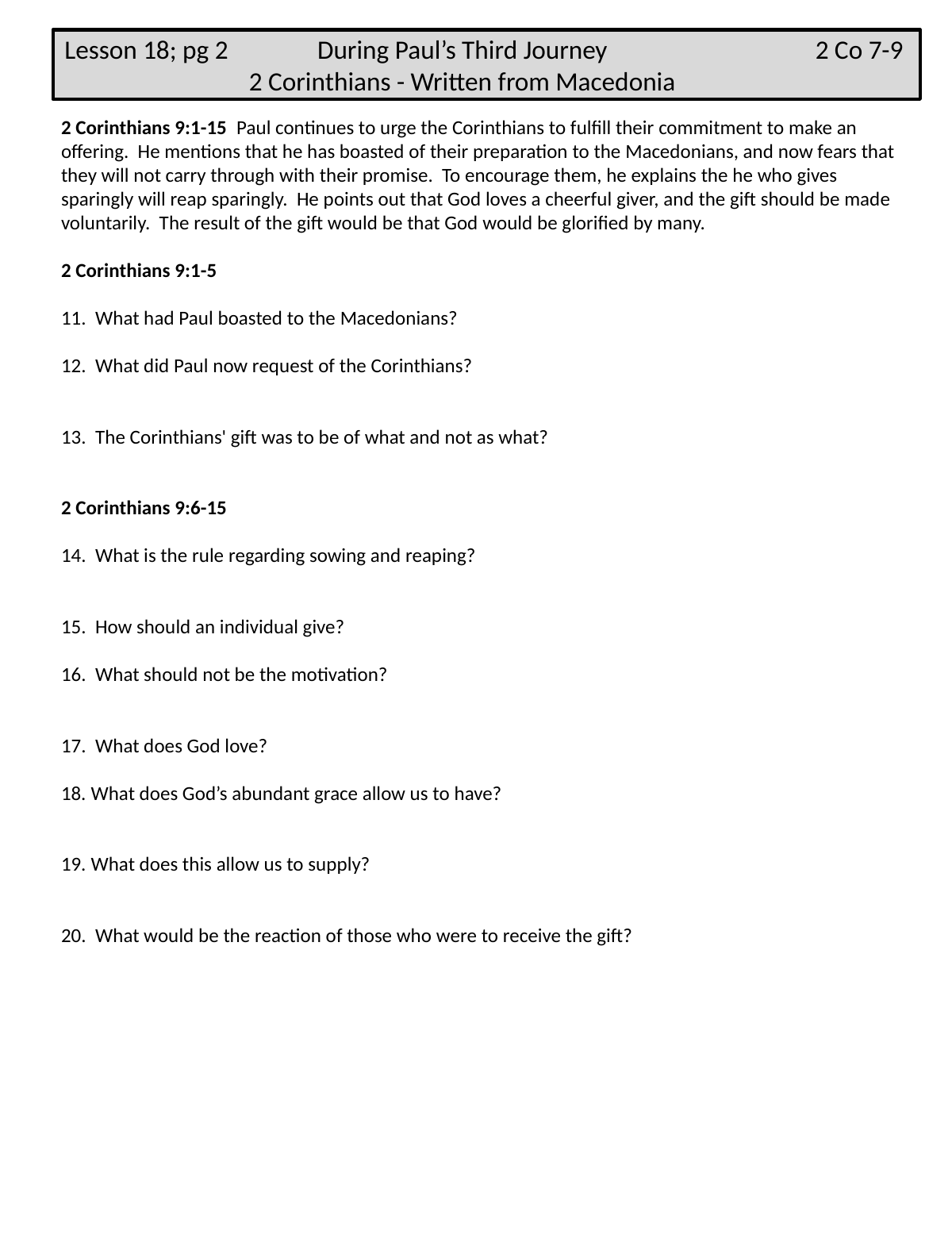

Lesson 18; pg 2               During Paul’s Third Journey                                   2 Co 7-9
                               2 Corinthians - Written from Macedonia
2 Corinthians 9:1-15  Paul continues to urge the Corinthians to fulfill their commitment to make an offering.  He mentions that he has boasted of their preparation to the Macedonians, and now fears that they will not carry through with their promise.  To encourage them, he explains the he who gives sparingly will reap sparingly.  He points out that God loves a cheerful giver, and the gift should be made voluntarily.  The result of the gift would be that God would be glorified by many.

2 Corinthians 9:1-5

11.  What had Paul boasted to the Macedonians?

12.  What did Paul now request of the Corinthians?

13.  The Corinthians' gift was to be of what and not as what?

2 Corinthians 9:6-15

14.  What is the rule regarding sowing and reaping?

15.  How should an individual give?

16.  What should not be the motivation?

17.  What does God love?

What does God’s abundant grace allow us to have?

What does this allow us to supply?

20.  What would be the reaction of those who were to receive the gift?